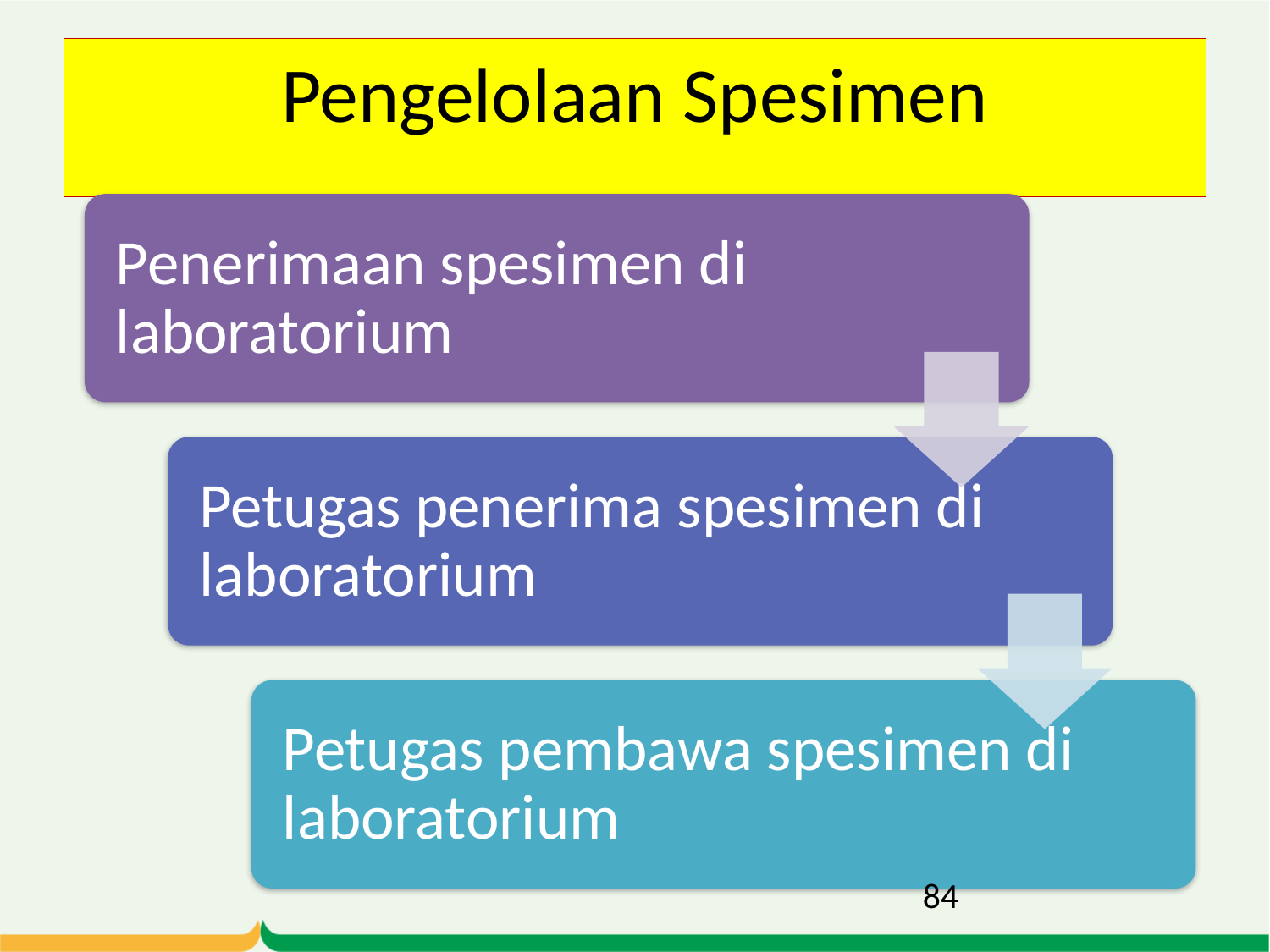

# Pengelolaan Spesimen
Penerimaan spesimen di laboratorium
Petugas penerima spesimen di laboratorium
Petugas pembawa spesimen di laboratorium

84